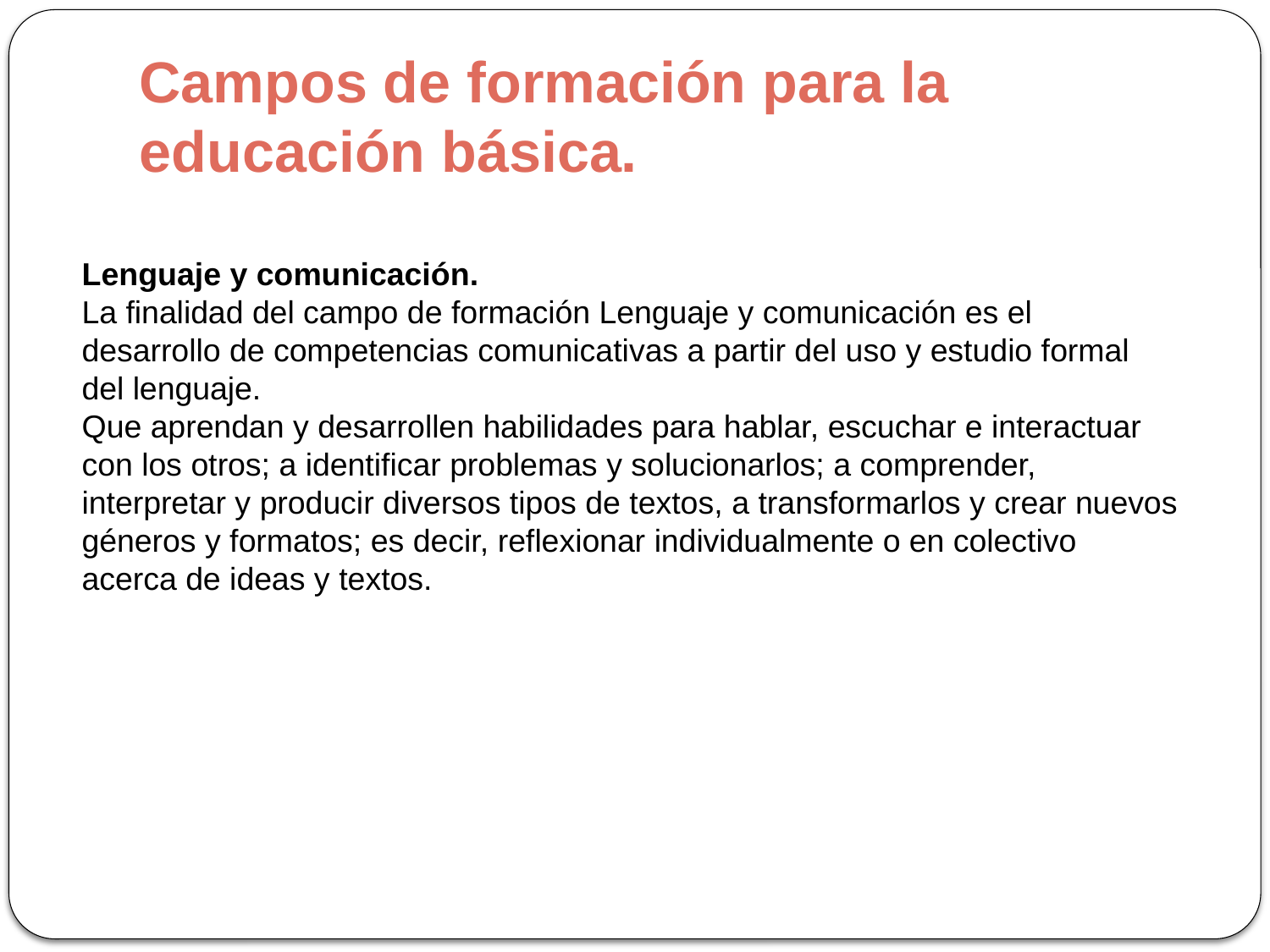

# Campos de formación para la educación básica.
Lenguaje y comunicación.
La finalidad del campo de formación Lenguaje y comunicación es el desarrollo de competencias comunicativas a partir del uso y estudio formal del lenguaje.
Que aprendan y desarrollen habilidades para hablar, escuchar e interactuar con los otros; a identificar problemas y solucionarlos; a comprender, interpretar y producir diversos tipos de textos, a transformarlos y crear nuevos géneros y formatos; es decir, reflexionar individualmente o en colectivo acerca de ideas y textos.